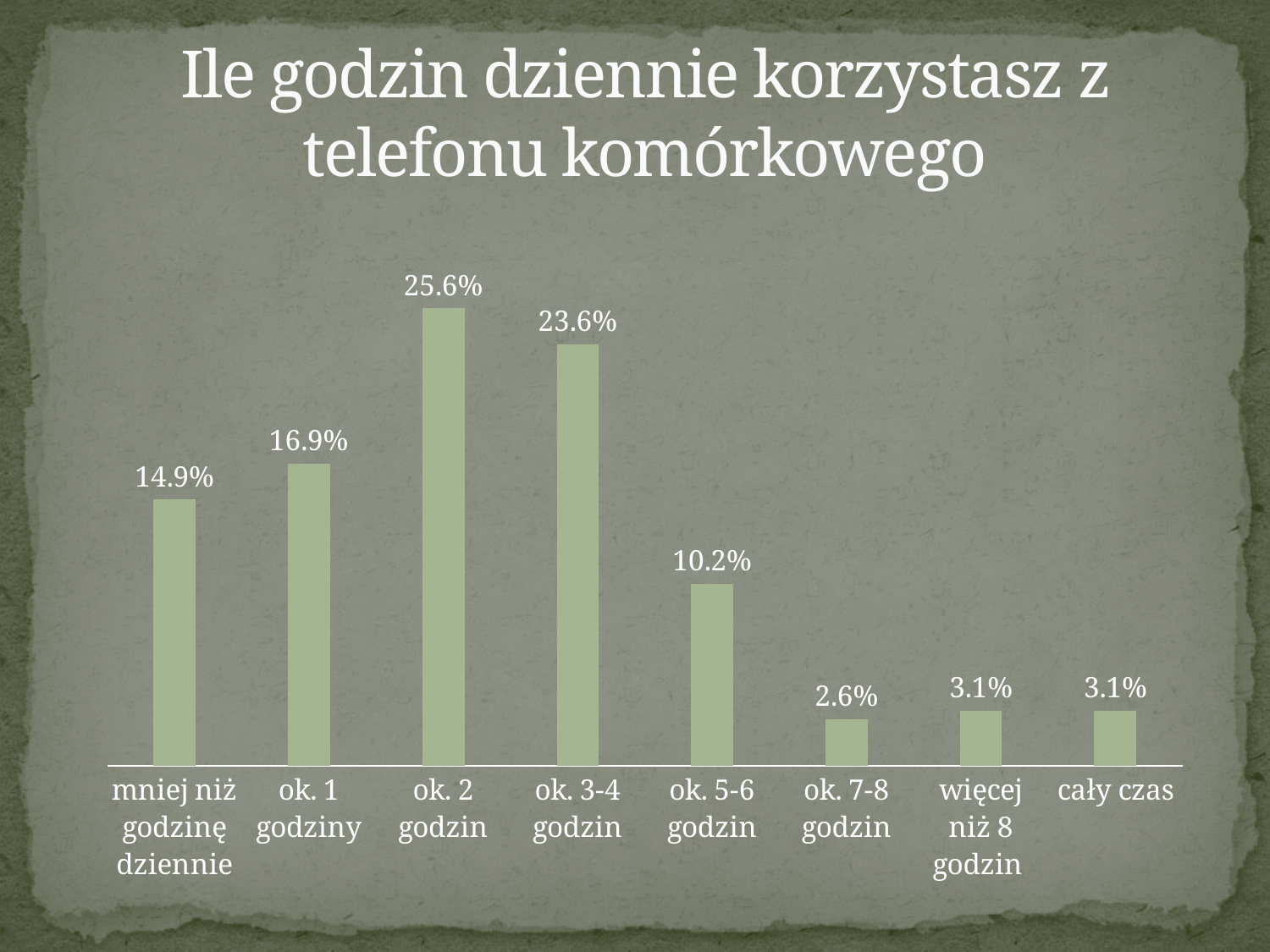

# Ile godzin dziennie korzystasz z telefonu komórkowego

### Chart

| Category |  |
|---|---|
| mniej niż godzinę dziennie | 0.149 |
| ok. 1 godziny | 0.169 |
| ok. 2 godzin | 0.256 |
| ok. 3-4 godzin | 0.236 |
| ok. 5-6 godzin | 0.102 |
| ok. 7-8 godzin | 0.026 |
| więcej niż 8 godzin  | 0.031 |
| cały czas | 0.031 |